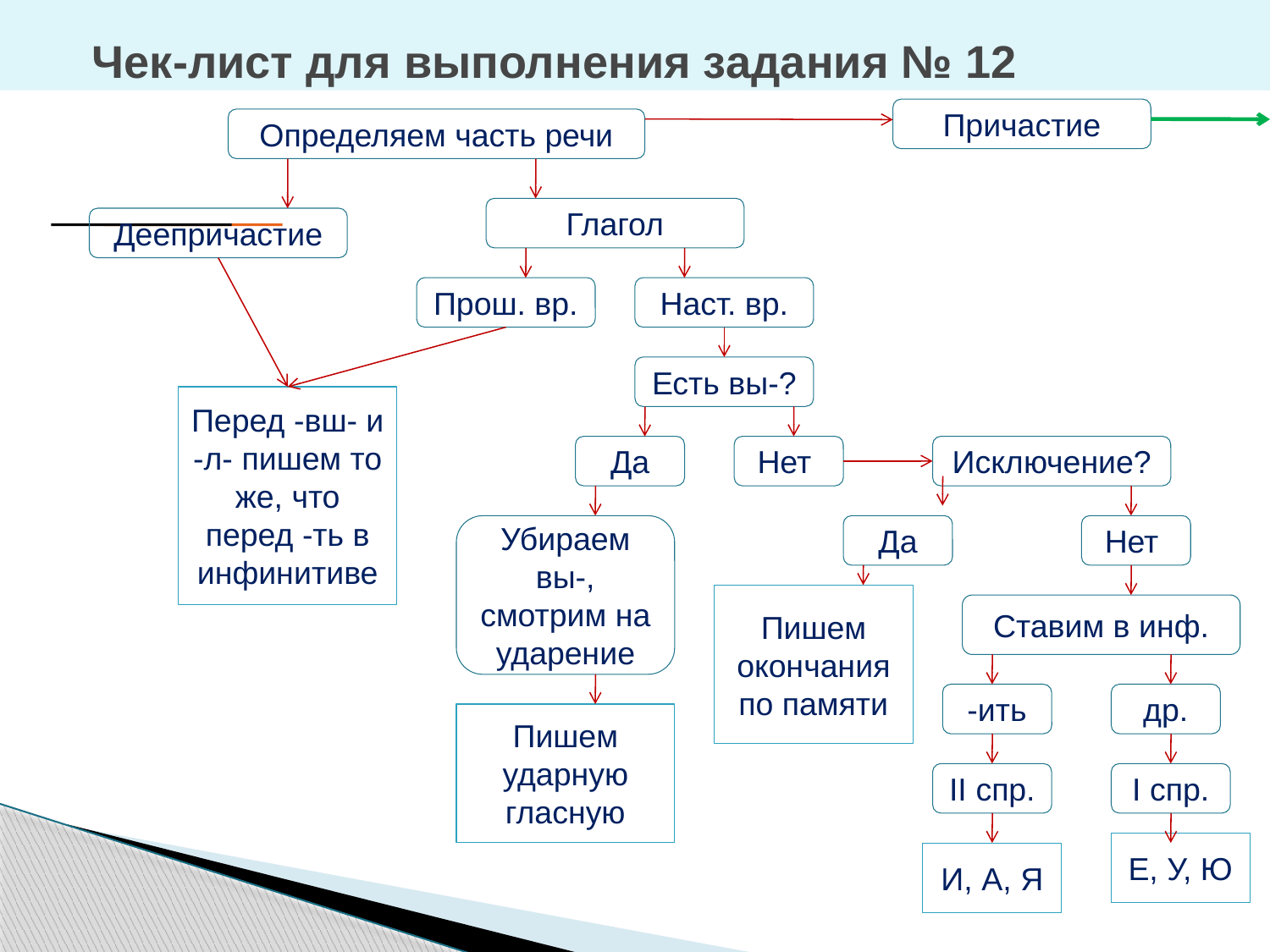

# Чек-лист для выполнения задания № 12
Причастие
Определяем часть речи
Глагол
Деепричастие
Прош. вр.
Наст. вр.
Есть вы-?
Перед -вш- и -л- пишем то же, что перед -ть в инфинитиве
Да
Нет
Исключение?
Убираем вы-, смотрим на ударение
Да
Нет
Пишем окончания по памяти
Ставим в инф.
-ить
др.
Пишем ударную гласную
II спр.
I спр.
Е, У, Ю
И, А, Я